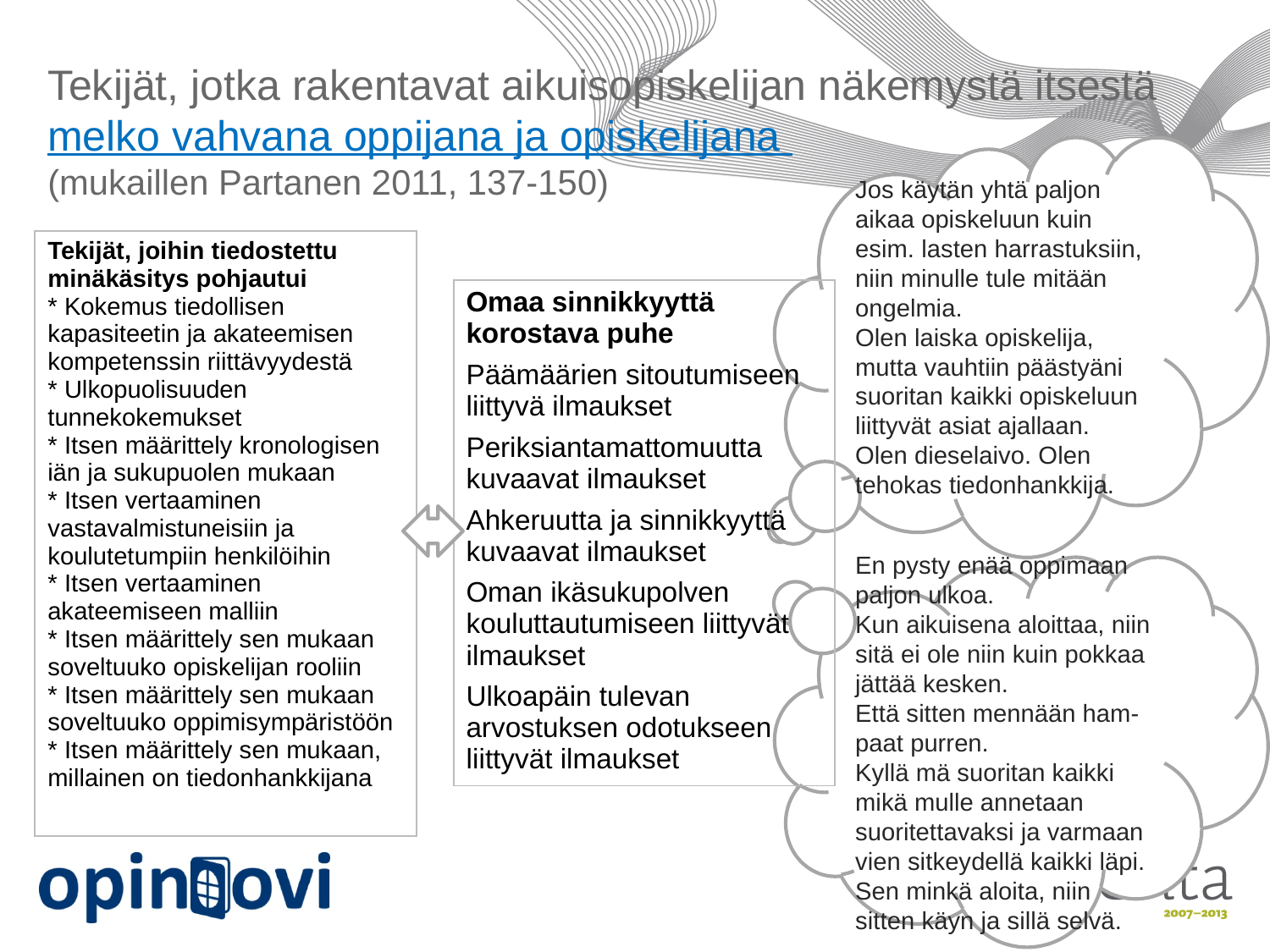

# Tekijät, jotka rakentavat aikuisopiskelijan näkemystä itsestä melko vahvana oppijana ja opiskelijana (mukaillen Partanen 2011, 137-150)
Jos käytän yhtä paljon aikaa opiskeluun kuin esim. lasten harrastuksiin, niin minulle tule mitään ongelmia.
Olen laiska opiskelija, mutta vauhtiin päästyäni suoritan kaikki opiskeluun liittyvät asiat ajallaan.
Olen dieselaivo. Olen tehokas tiedonhankkija.
| Tekijät, joihin tiedostettu minäkäsitys pohjautui \* Kokemus tiedollisen kapasiteetin ja akateemisen kompetenssin riittävyydestä \* Ulkopuolisuuden tunnekokemukset \* Itsen määrittely kronologisen iän ja sukupuolen mukaan \* Itsen vertaaminen vastavalmistuneisiin ja koulutetumpiin henkilöihin \* Itsen vertaaminen akateemiseen malliin \* Itsen määrittely sen mukaan soveltuuko opiskelijan rooliin \* Itsen määrittely sen mukaan soveltuuko oppimisympäristöön \* Itsen määrittely sen mukaan, millainen on tiedonhankkijana |
| --- |
| Omaa sinnikkyyttä korostava puhe Päämäärien sitoutumiseen liittyvä ilmaukset Periksiantamattomuutta kuvaavat ilmaukset Ahkeruutta ja sinnikkyyttä kuvaavat ilmaukset Oman ikäsukupolven kouluttautumiseen liittyvät ilmaukset Ulkoapäin tulevan arvostuksen odotukseen liittyvät ilmaukset |
| --- |

En pysty enää oppimaan paljon ulkoa.
Kun aikuisena aloittaa, niin sitä ei ole niin kuin pokkaa jättää kesken.
Että sitten mennään ham-paat purren.
Kyllä mä suoritan kaikki  mikä mulle annetaan suoritettavaksi ja varmaan vien sitkeydellä kaikki läpi.
Sen minkä aloita, niin sitten käyn ja sillä selvä.